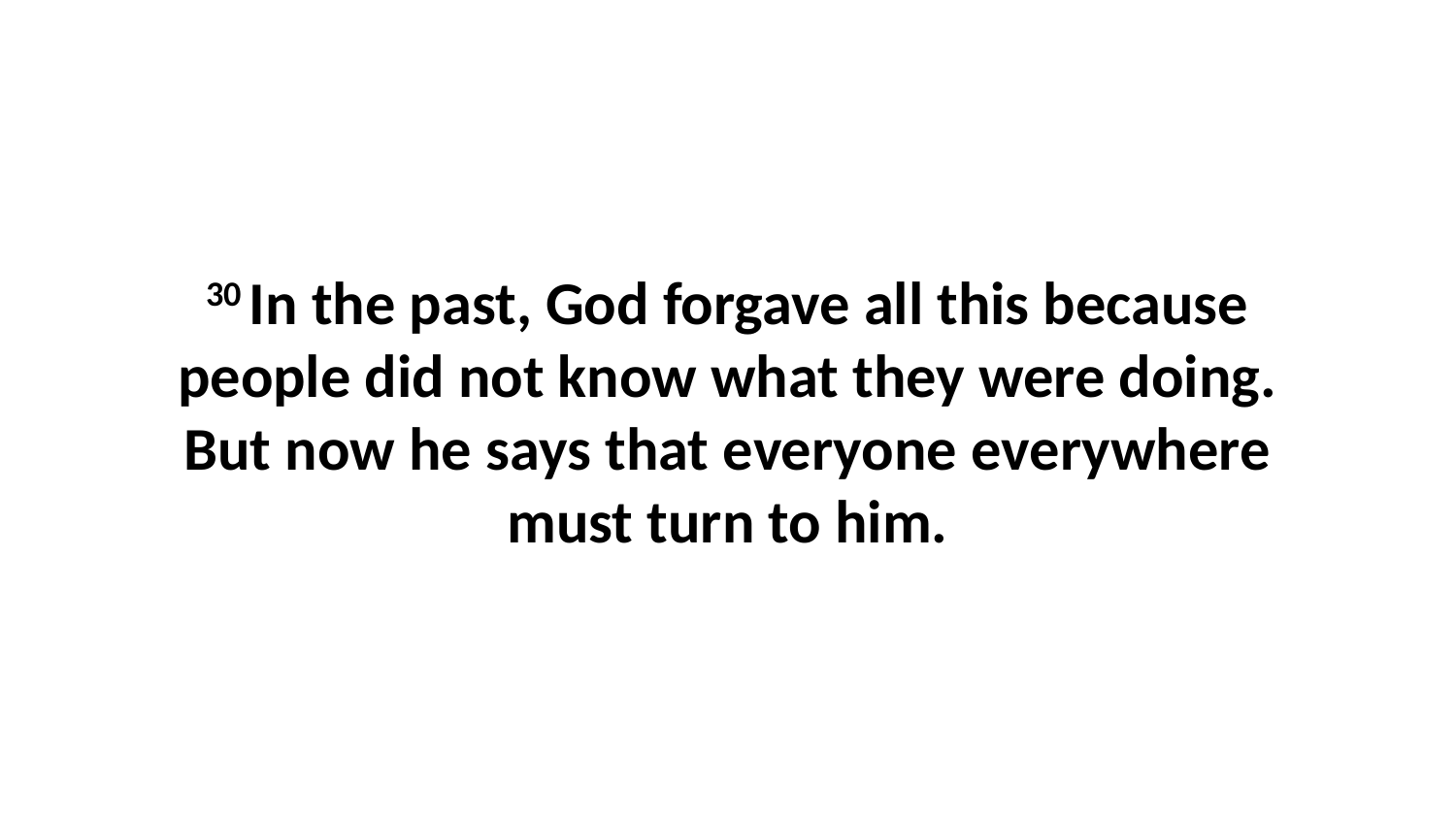

30 In the past, God forgave all this because people did not know what they were doing. But now he says that everyone everywhere must turn to him.